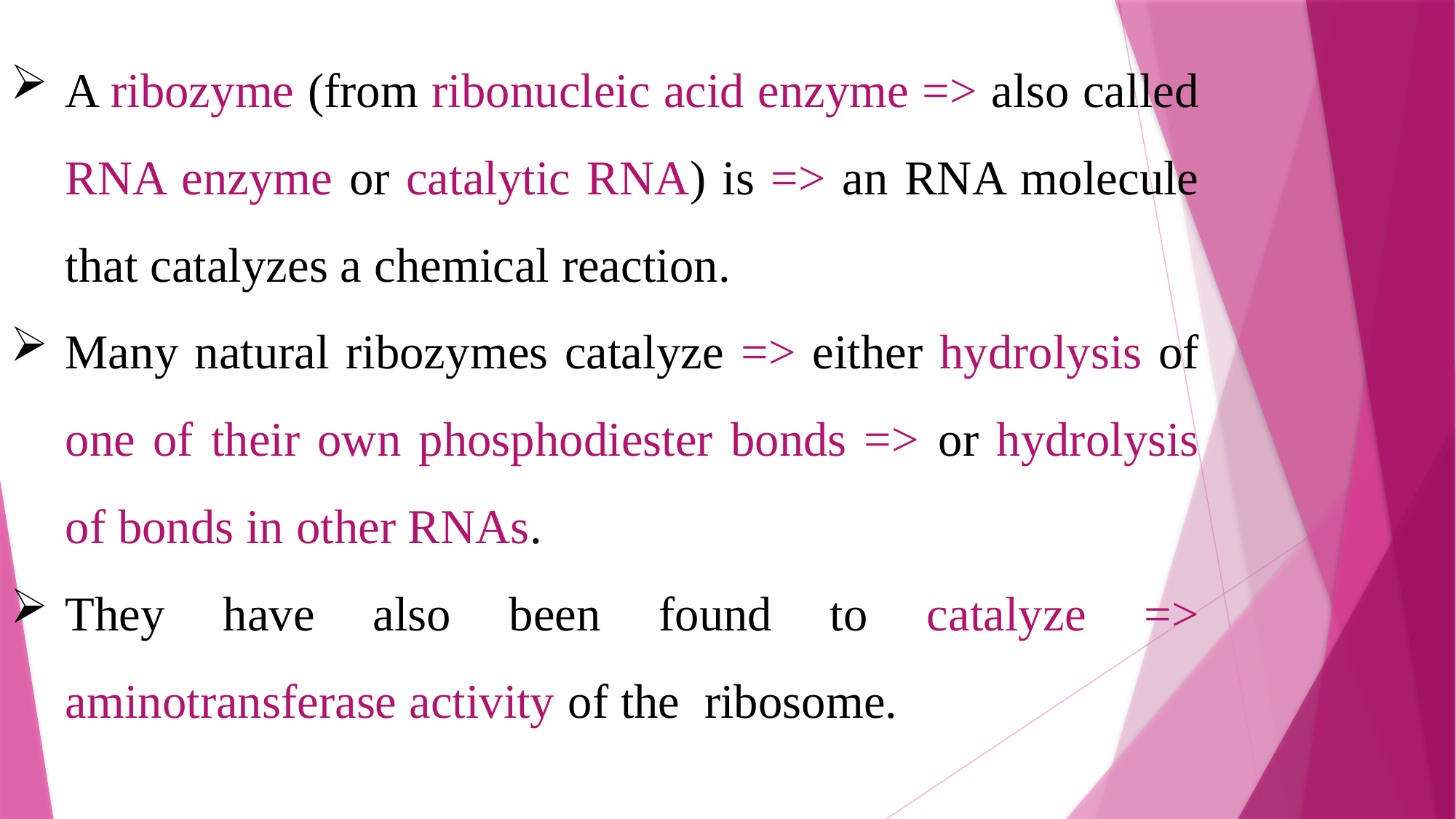

A ribozyme (from ribonucleic acid enzyme => also called RNA enzyme or catalytic RNA) is => an RNA molecule that catalyzes a chemical reaction.
Many natural ribozymes catalyze => either hydrolysis of one of their own phosphodiester bonds => or hydrolysis of bonds in other RNAs.
They have also been found to catalyze => aminotransferase activity of the  ribosome.